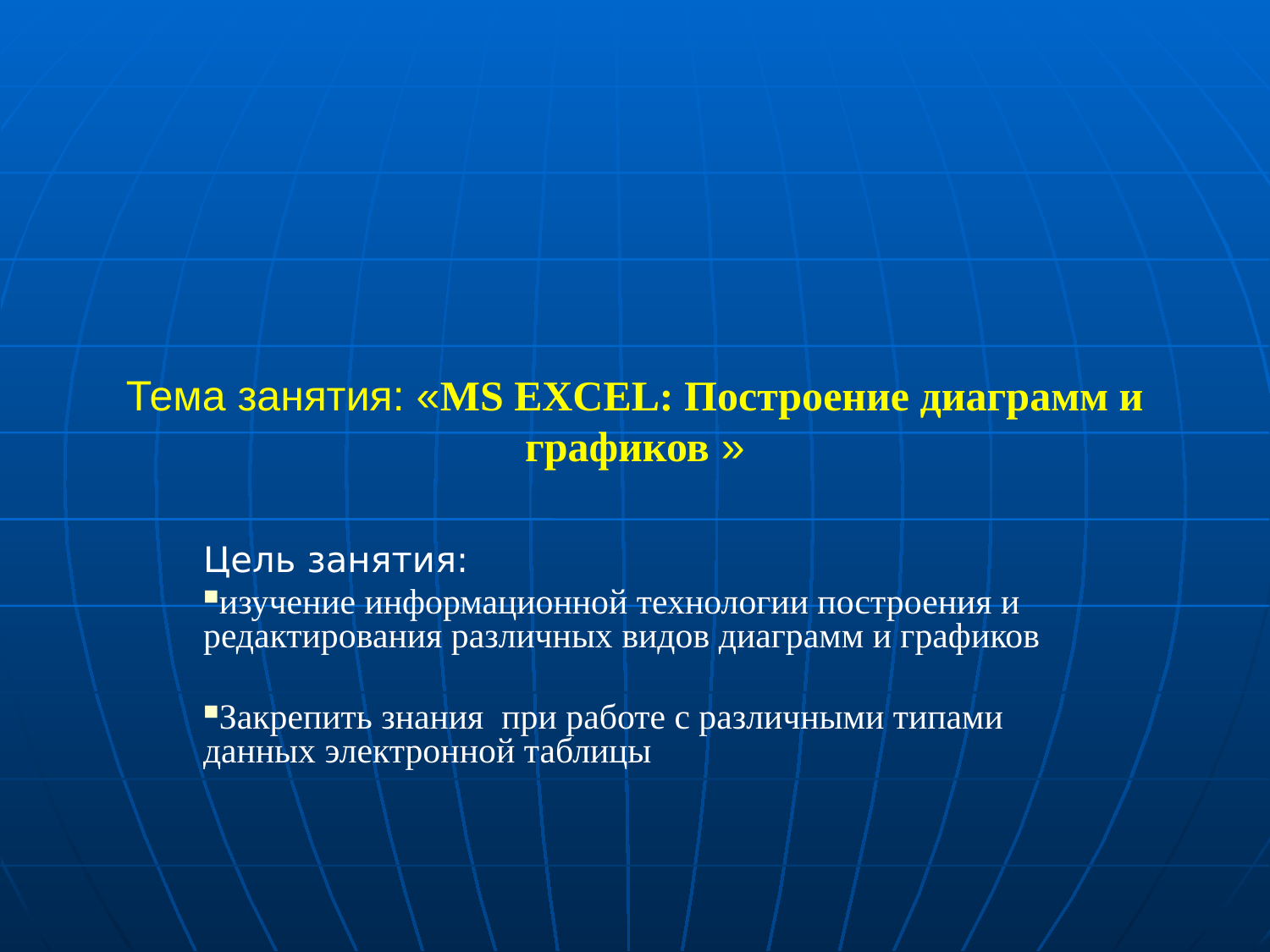

# Тема занятия: «MS EXCEL: Построение диаграмм и графиков »
Цель занятия:
изучение информационной технологии построения и редактирования различных видов диаграмм и графиков

Закрепить знания  при работе с различными типами данных электронной таблицы